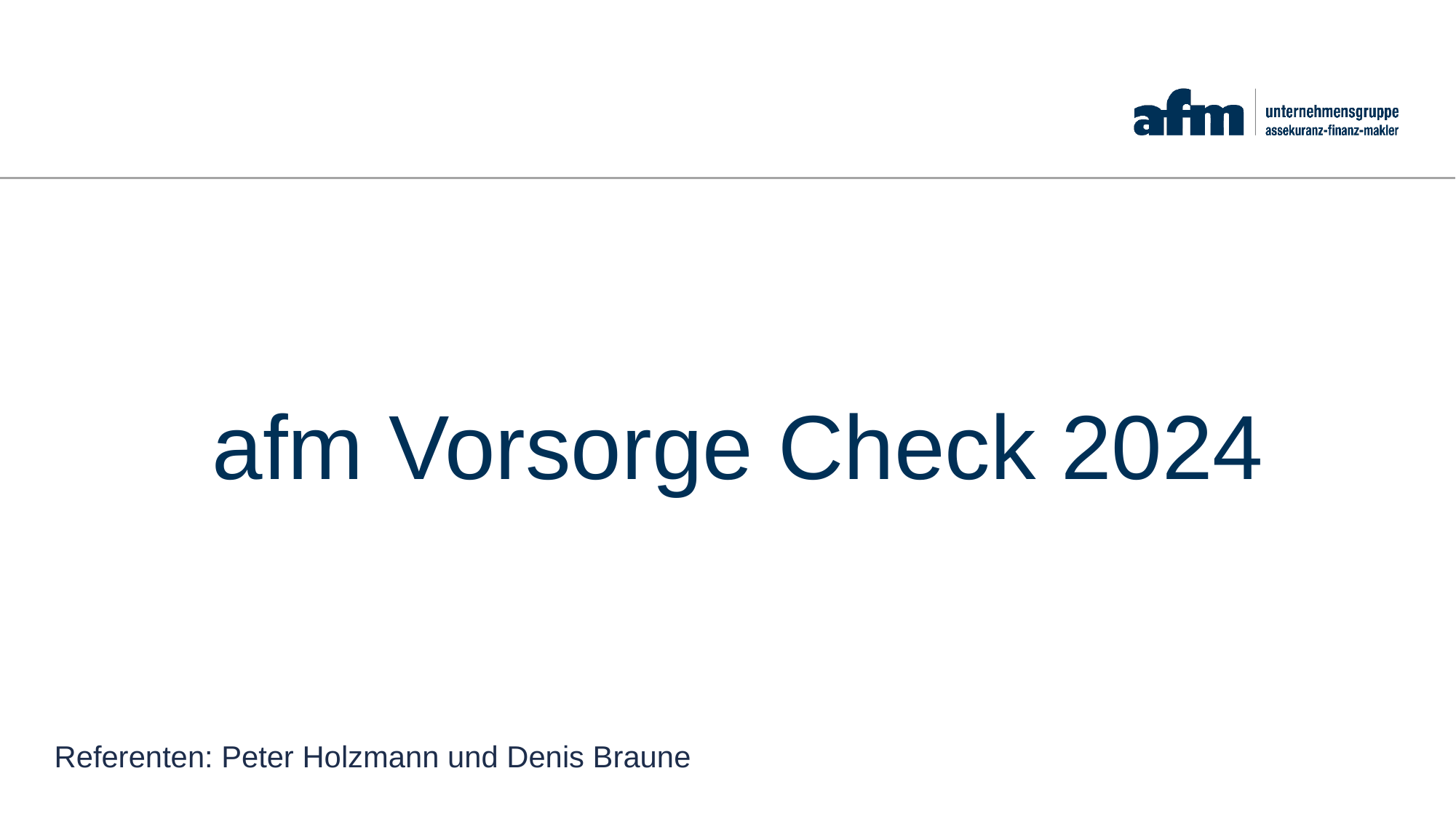

#
afm Vorsorge Check 2024

Referenten: Peter Holzmann und Denis Braune